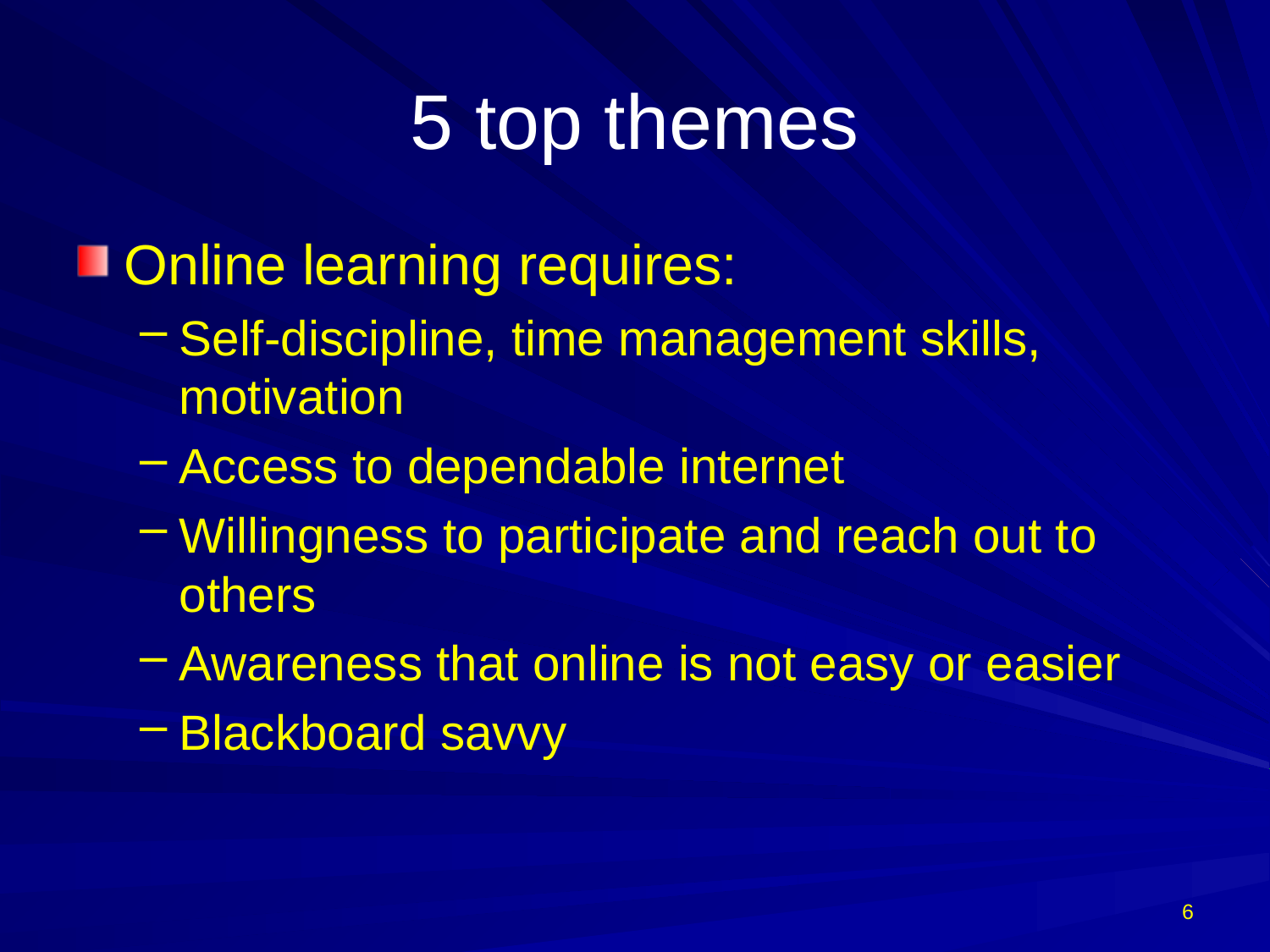

# 5 top themes
Online learning requires:
Self-discipline, time management skills, motivation
Access to dependable internet
Willingness to participate and reach out to others
Awareness that online is not easy or easier
Blackboard savvy

6